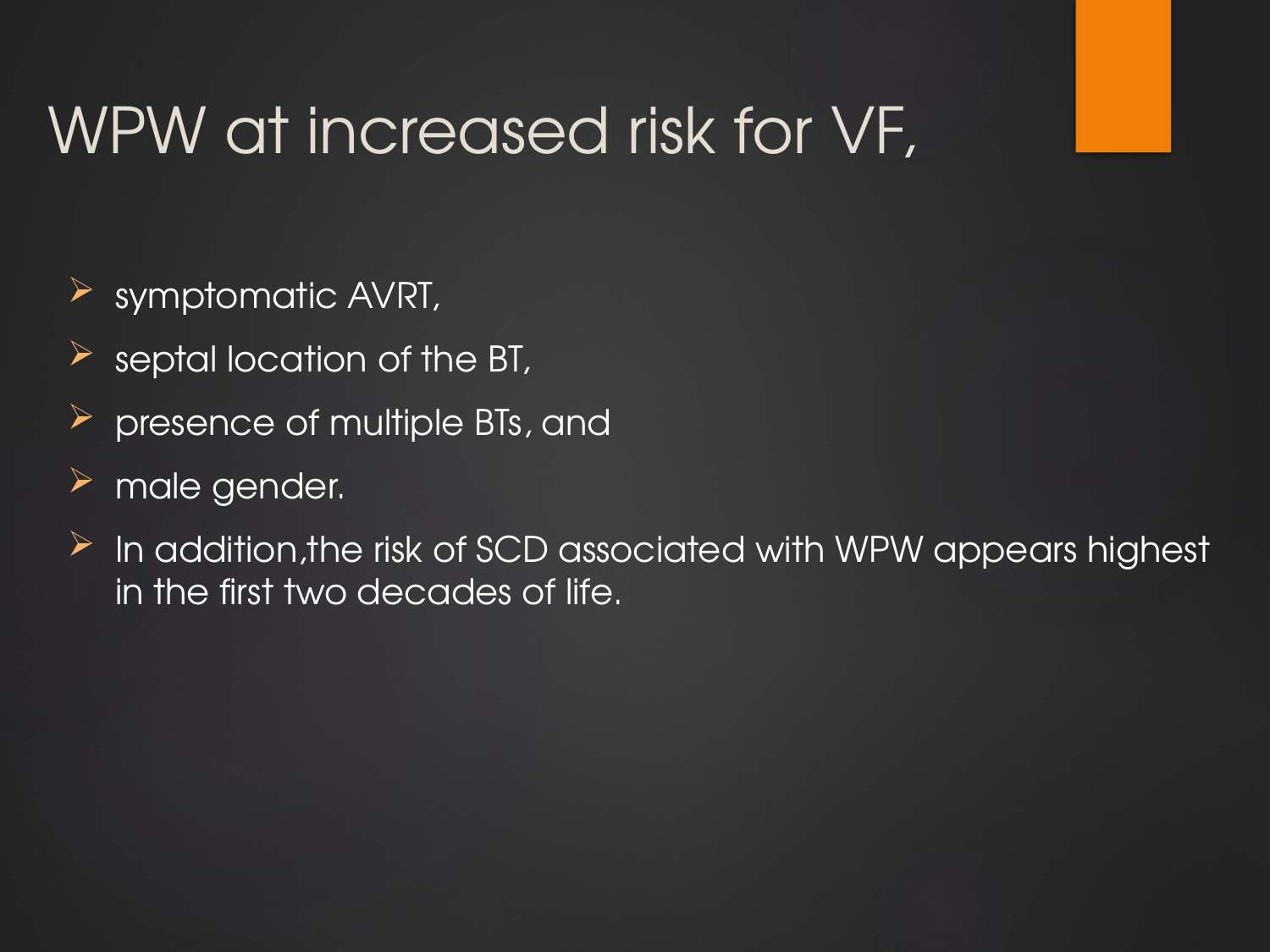

# WPW at increased risk for VF,
symptomatic AVRT,
septal location of the BT,
presence of multiple BTs, and
male gender.
In addition,the risk of SCD associated with WPW appears highest in the first two decades of life.